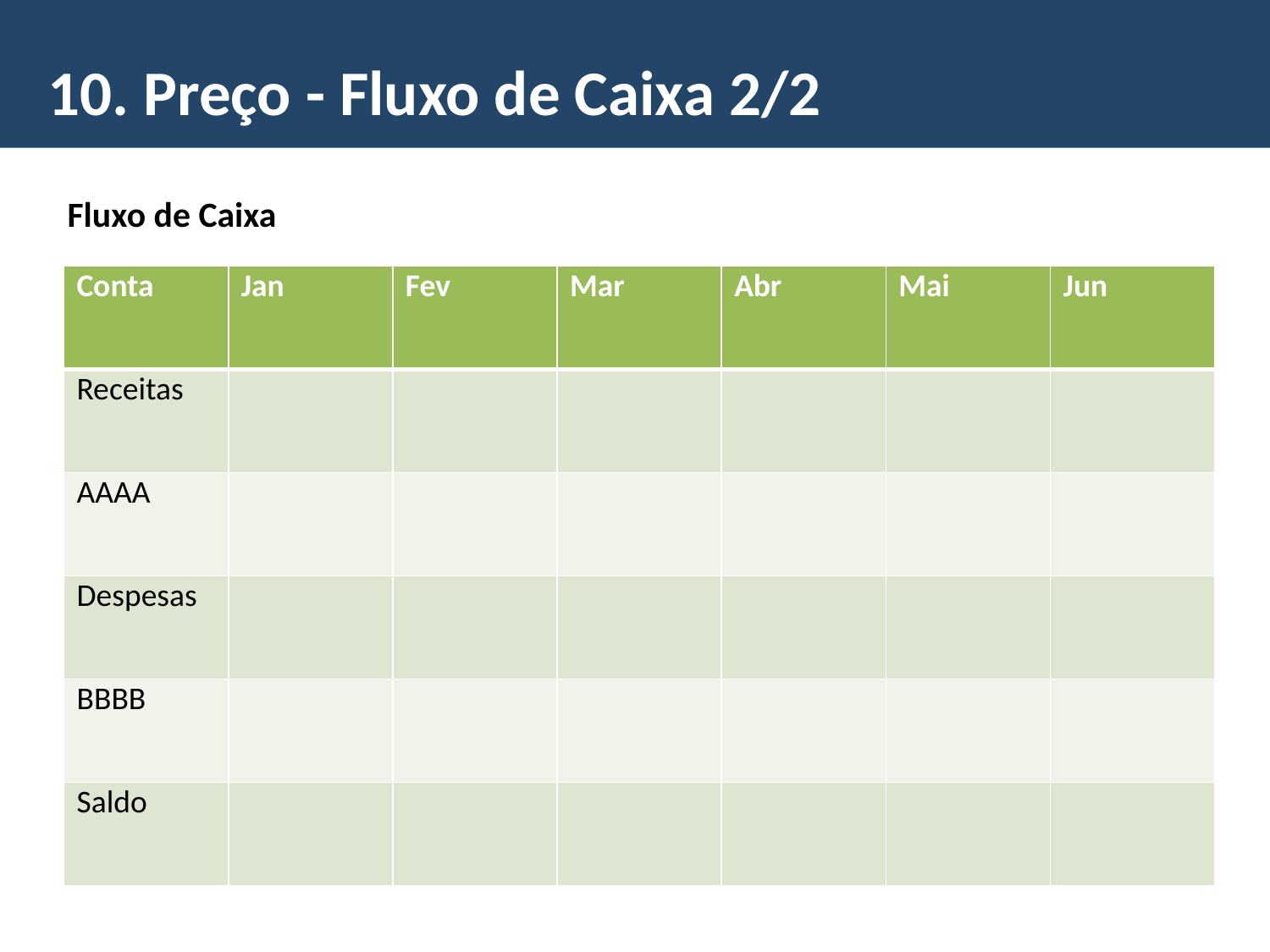

10. Preço - Fluxo de Caixa 2/2
Fluxo de Caixa
| Conta | Jan | Fev | Mar | Abr | Mai | Jun |
| --- | --- | --- | --- | --- | --- | --- |
| Receitas |  |  |  |  |  |  |
| AAAA |  |  |  |  |  |  |
| Despesas |  |  |  |  |  |  |
| BBBB |  |  |  |  |  |  |
| Saldo |  |  |  |  |  |  |